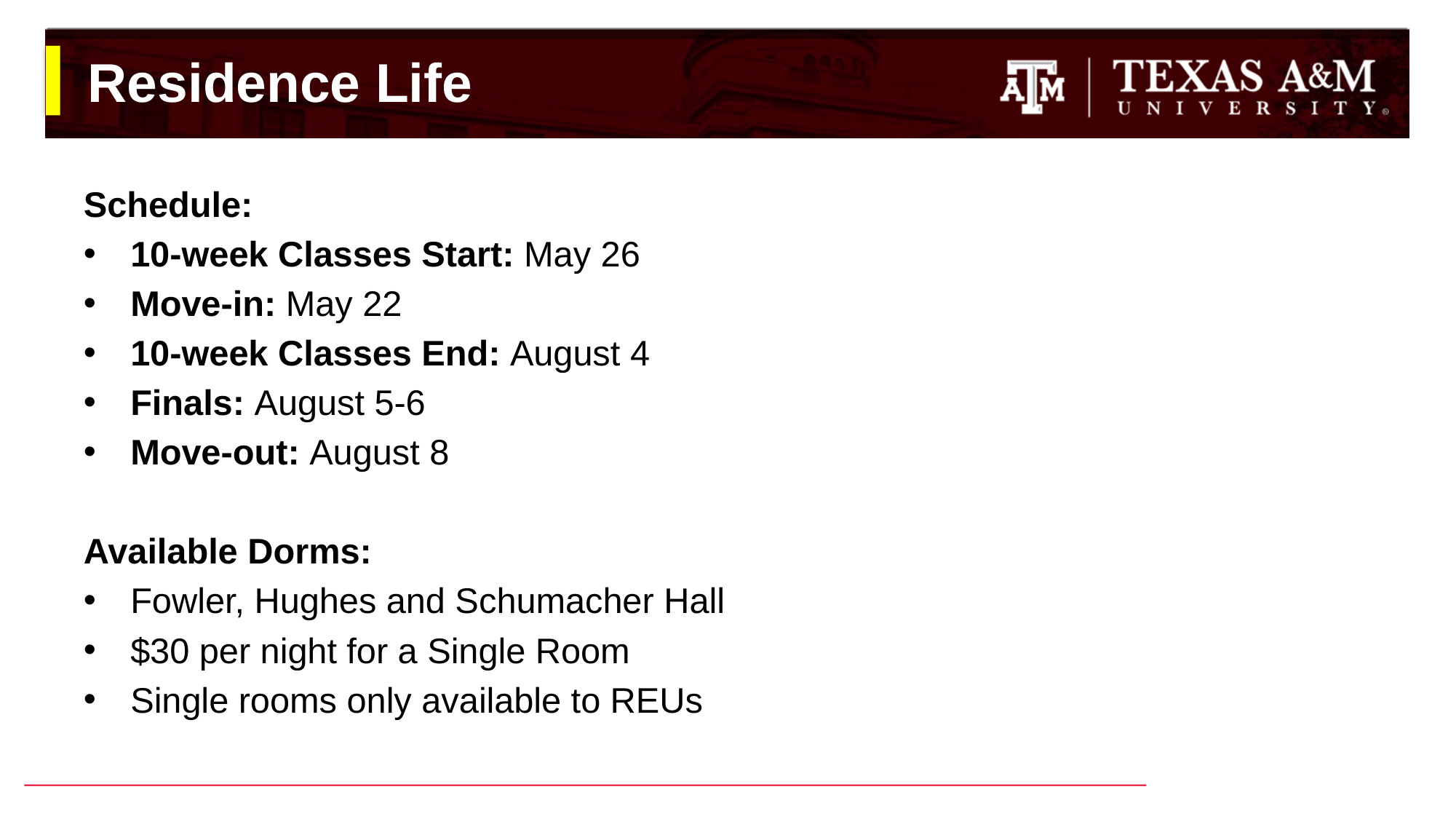

# Residence Life
Schedule:
10-week Classes Start: May 26
Move-in: May 22
10-week Classes End: August 4
Finals: August 5-6
Move-out: August 8

Available Dorms:
Fowler, Hughes and Schumacher Hall
$30 per night for a Single Room
Single rooms only available to REUs
SEE PAGE(S) IN PACKET